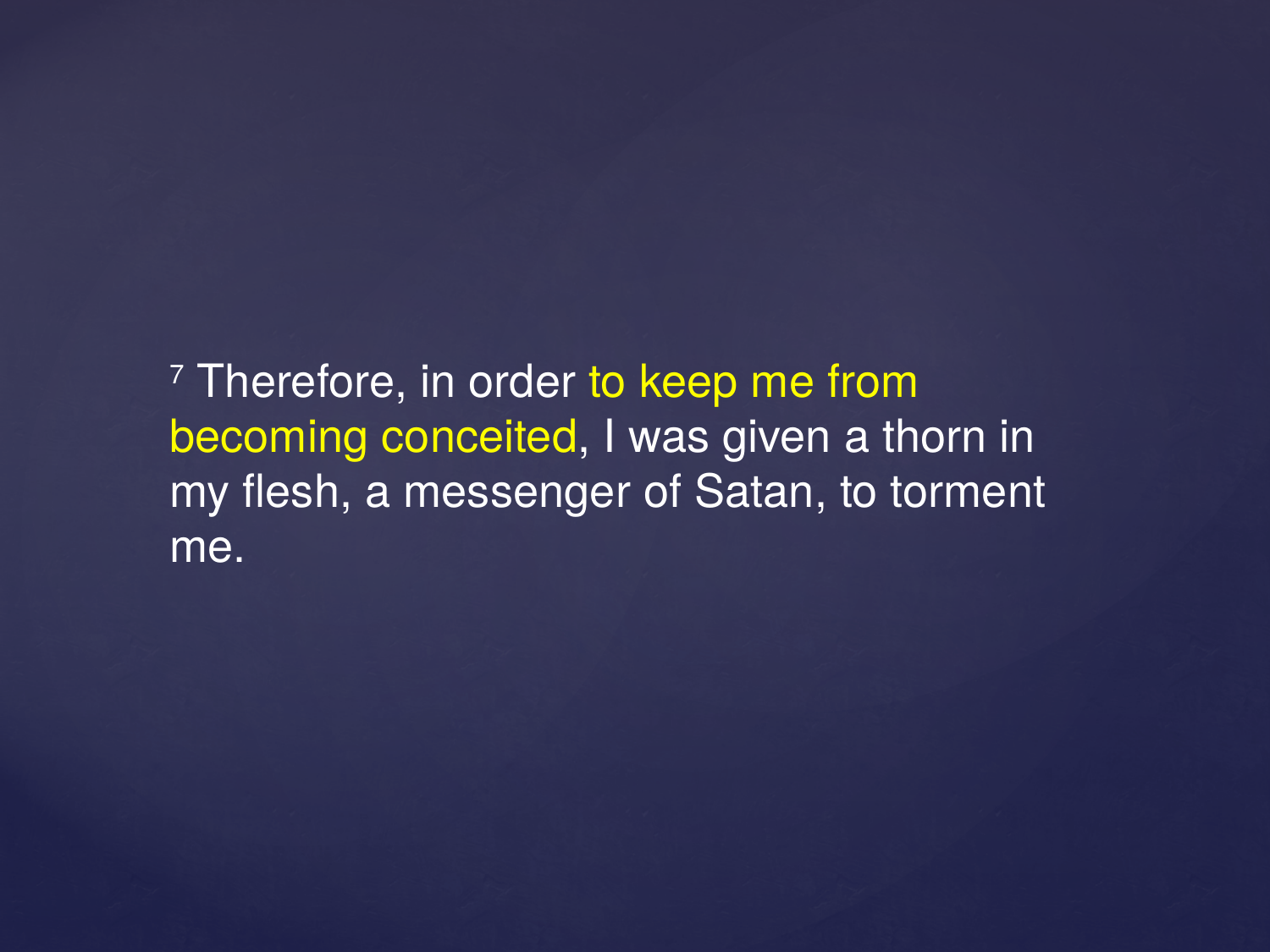

7 Therefore, in order to keep me from becoming conceited, I was given a thorn in my flesh, a messenger of Satan, to torment me.